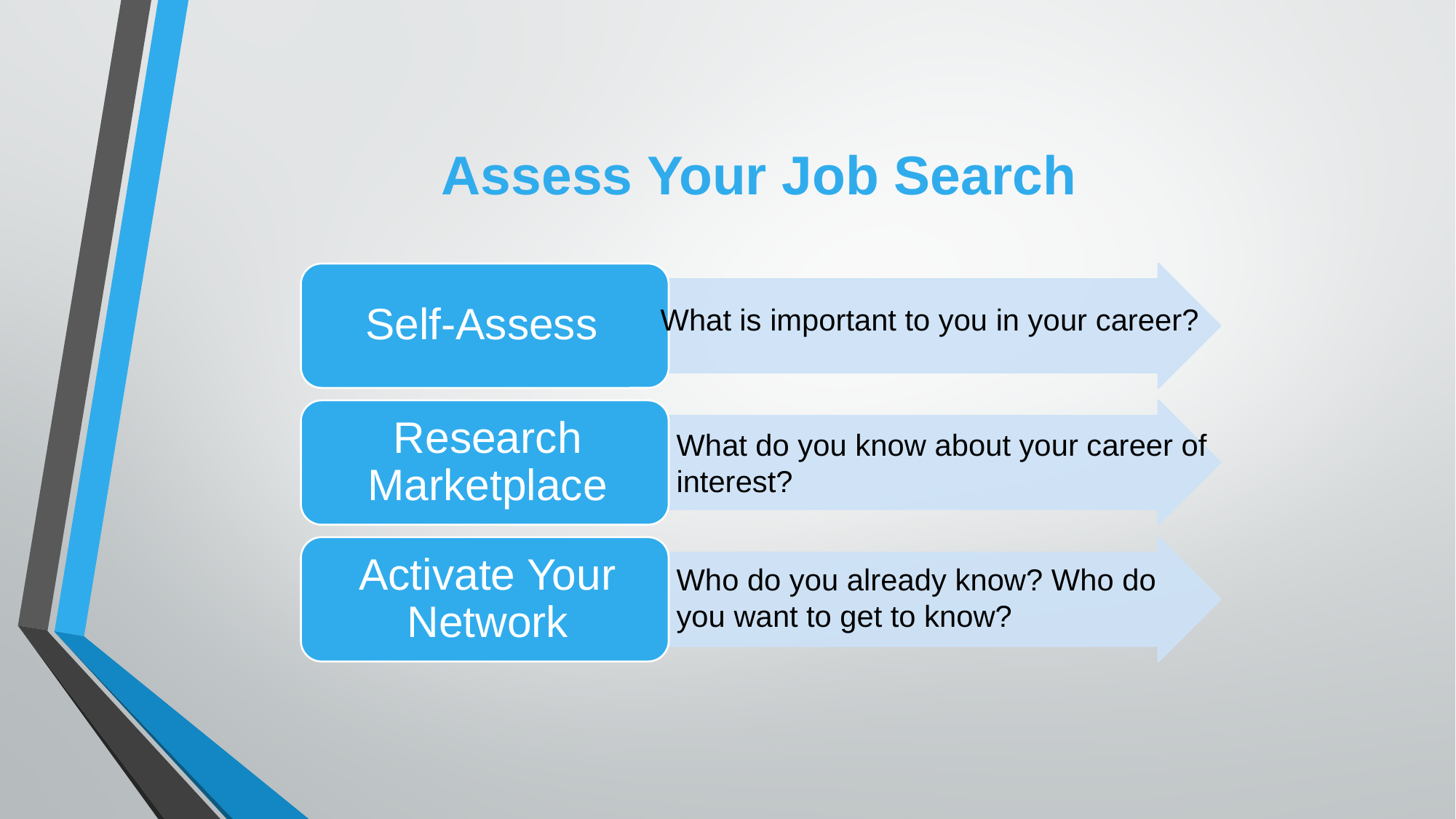

# Assess Your Job Search
Self-Assess
Research Marketplace
Activate Your Network
What is important to you in your career?
What do you know about your career of interest?
Who do you already know? Who do you want to get to know?